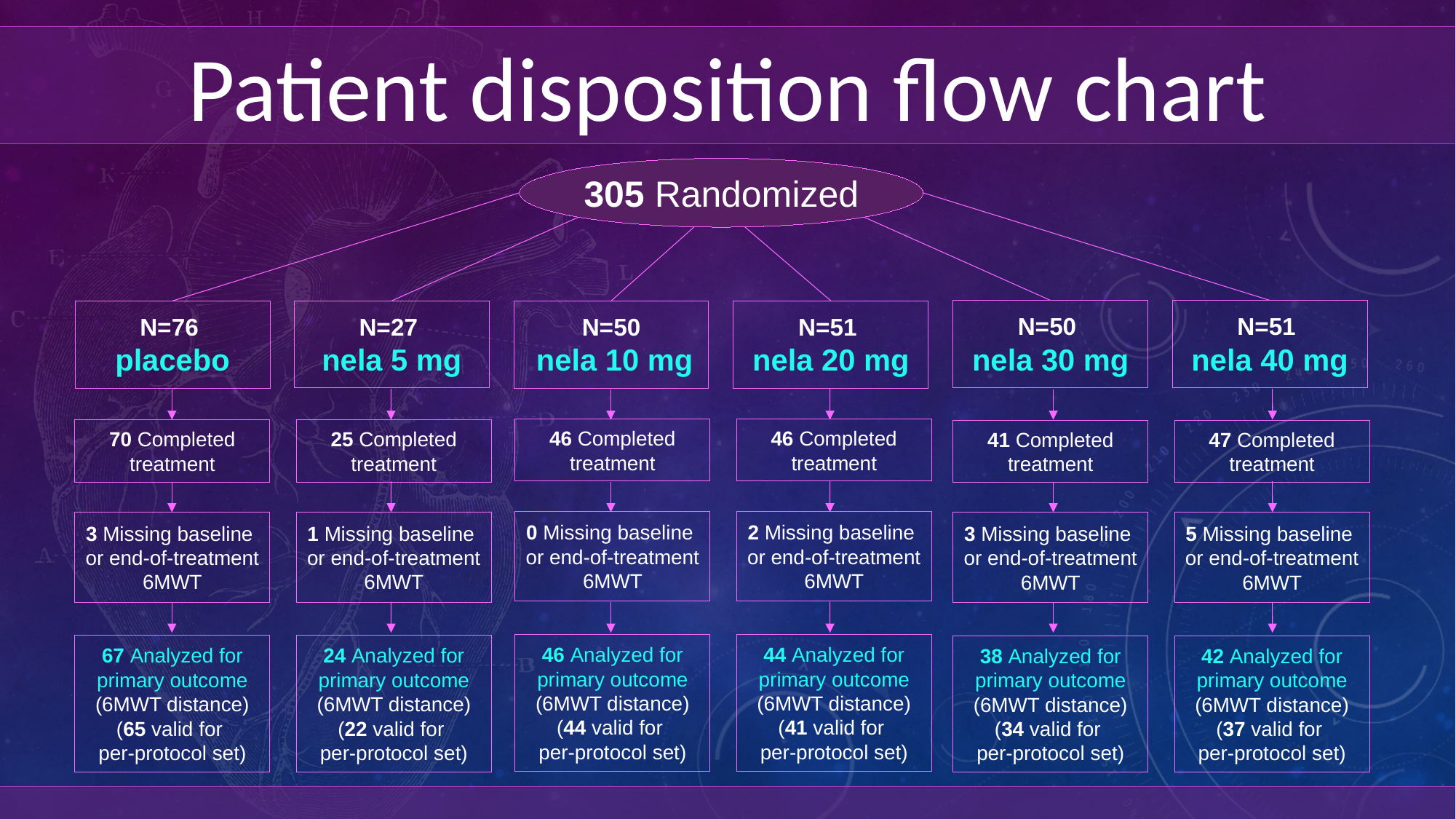

Patient disposition flow chart
305 Randomized
N=50
nela 30 mg
N=51
nela 40 mg
N=76
placebo
N=27
nela 5 mg
N=50
 nela 10 mg
N=51
nela 20 mg
46 Completed treatment
46 Completed treatment
70 Completed treatment
25 Completed treatment
41 Completed treatment
47 Completed treatment
0 Missing baseline
or end-of-treatment 6MWT
2 Missing baseline
or end-of-treatment 6MWT
3 Missing baseline
or end-of-treatment 6MWT
1 Missing baseline
or end-of-treatment 6MWT
3 Missing baseline
or end-of-treatment 6MWT
5 Missing baseline
or end-of-treatment 6MWT
46 Analyzed for primary outcome (6MWT distance)
(44 valid for
per-protocol set)
44 Analyzed for primary outcome (6MWT distance)
(41 valid for
per-protocol set)
67 Analyzed for primary outcome (6MWT distance)
(65 valid for
per-protocol set)
24 Analyzed for primary outcome (6MWT distance)
(22 valid for
per-protocol set)
38 Analyzed for primary outcome (6MWT distance)
(34 valid for
per-protocol set)
42 Analyzed for primary outcome (6MWT distance)
(37 valid for
per-protocol set)